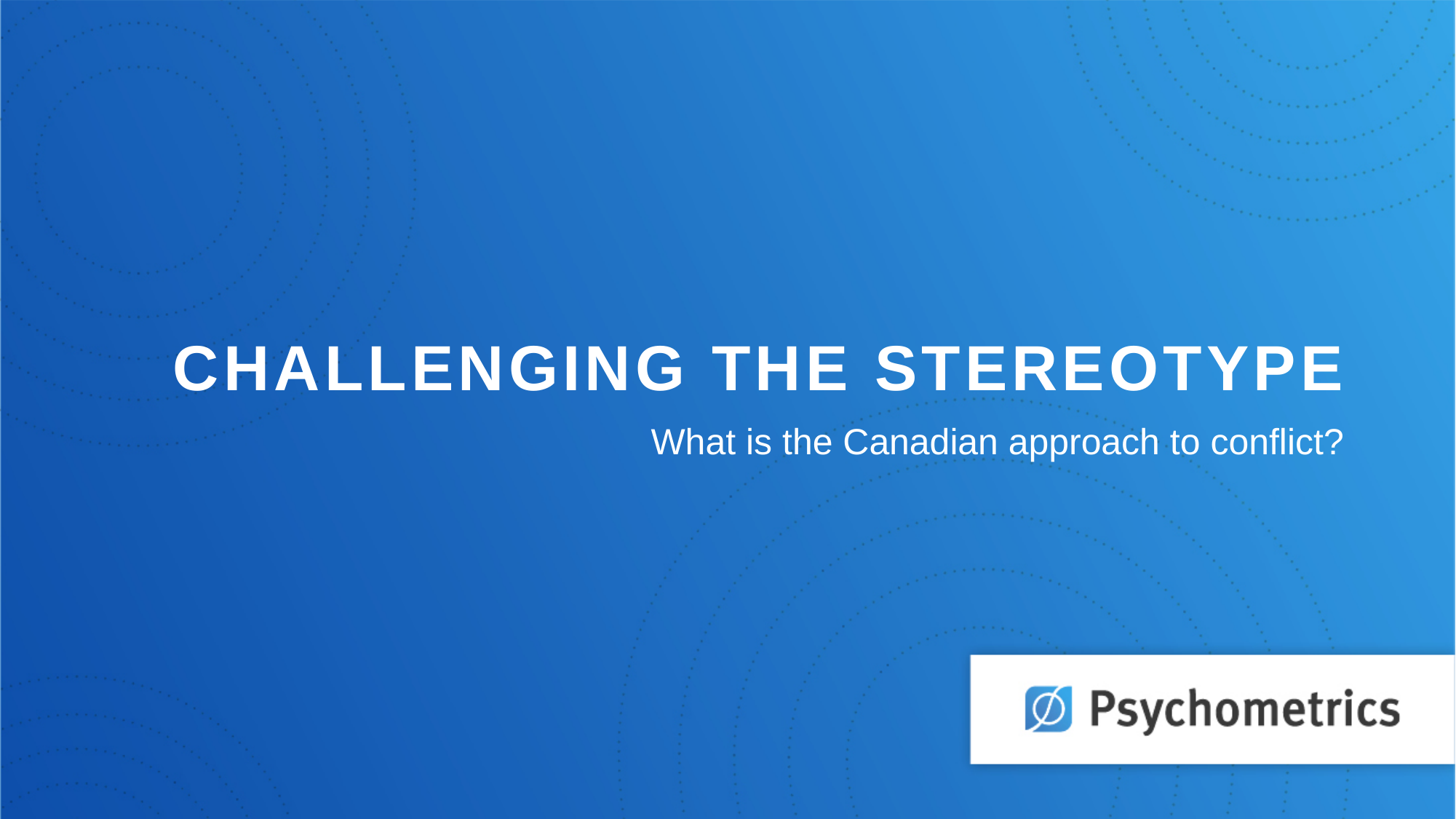

# Challenging the stereotype
What is the Canadian approach to conflict?